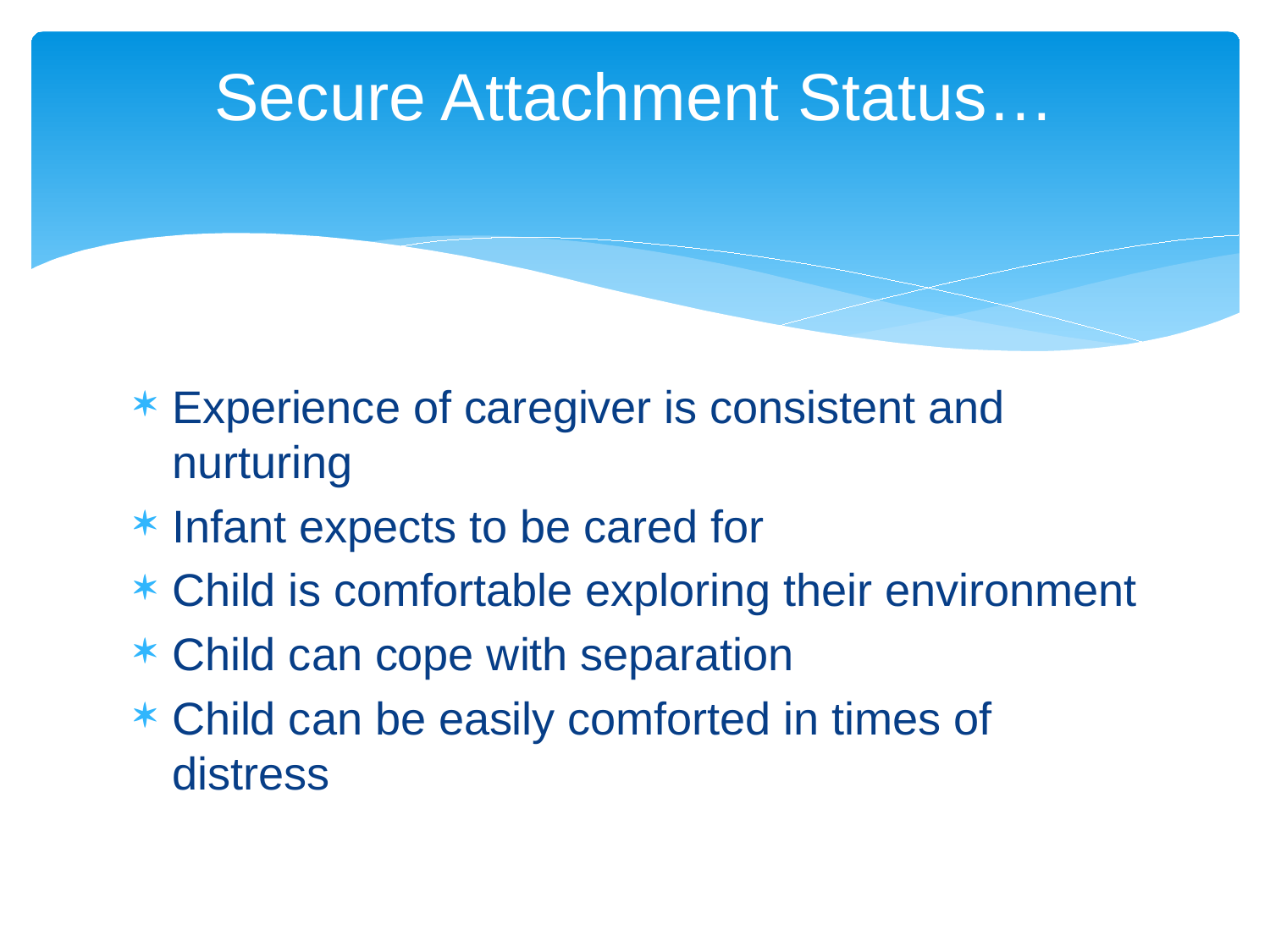

# Secure Attachment Status…
Experience of caregiver is consistent and nurturing
Infant expects to be cared for
Child is comfortable exploring their environment
Child can cope with separation
Child can be easily comforted in times of distress